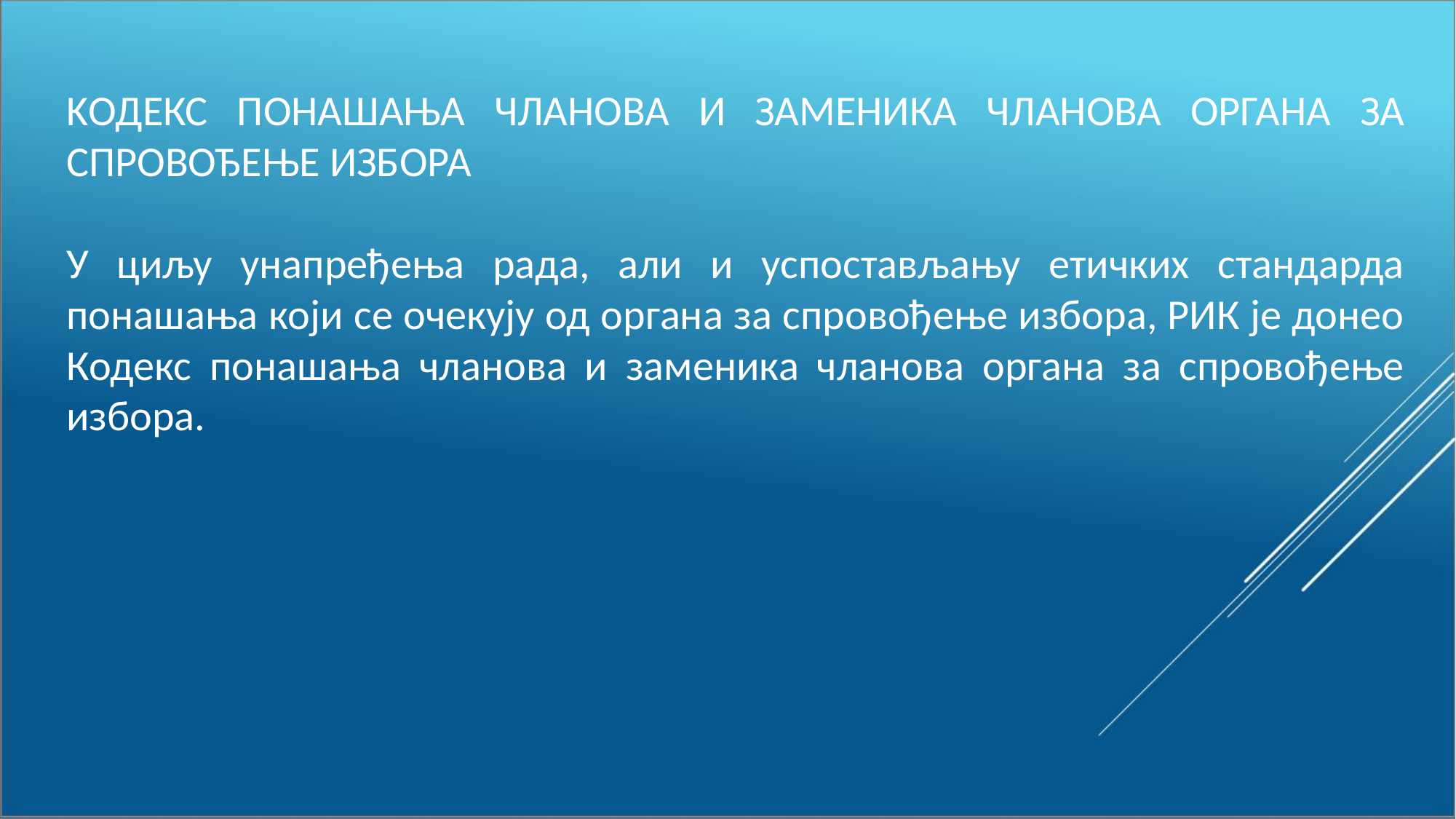

KОДЕКС ПОНАШАЊА ЧЛАНОВА И ЗАМЕНИКА ЧЛАНОВА ОРГАНА ЗА СПРОВОЂЕЊЕ ИЗБОРА

У циљу унапређења рада, али и успостављању етичких стандарда понашања који се очекују од органа за спровођење избора, РИК је донео Кодекс понашања чланова и заменика чланова органа за спровођење избора.